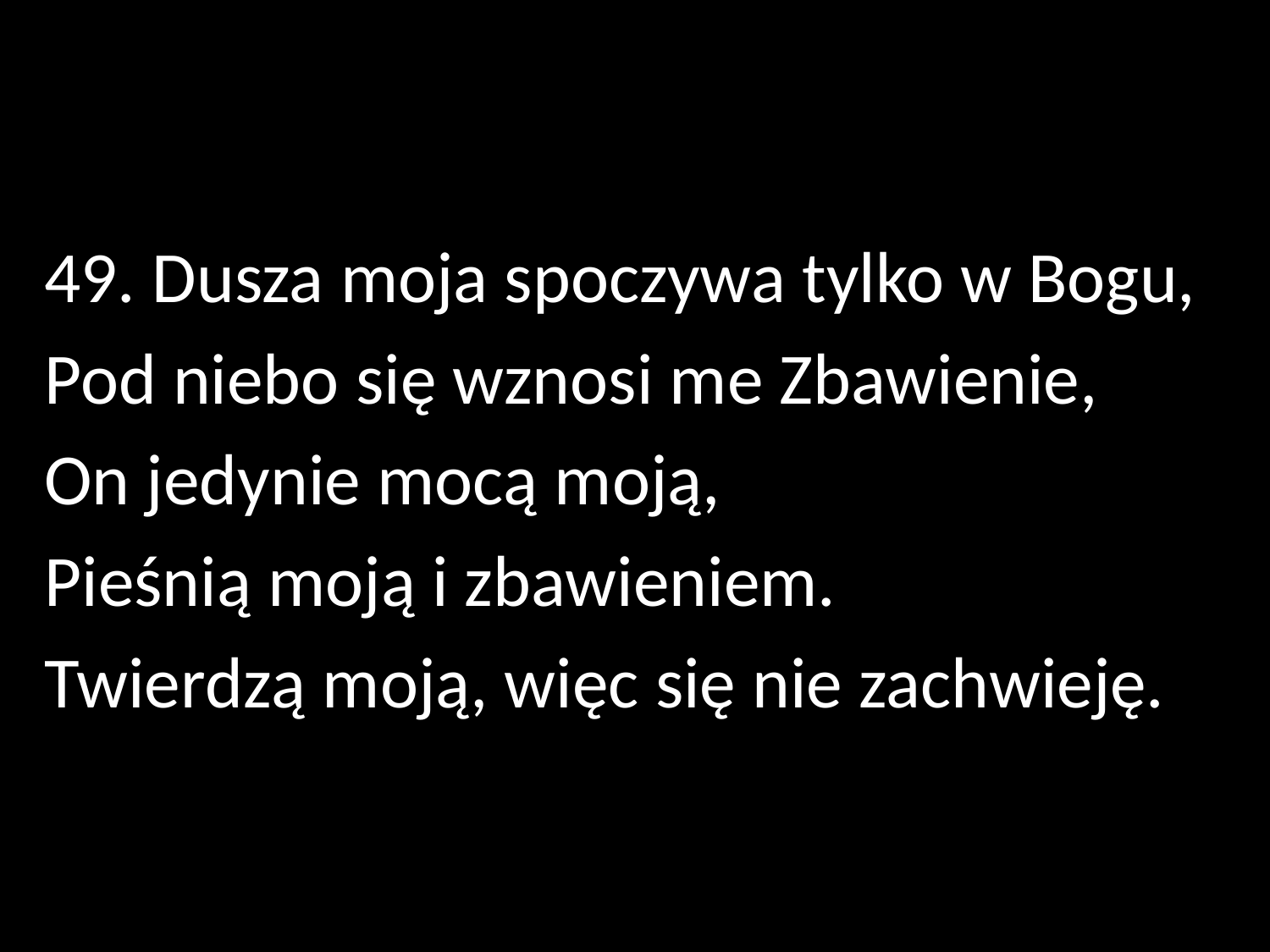

49. Dusza moja spoczywa tylko w Bogu,
Pod niebo się wznosi me Zbawienie,
On jedynie mocą moją,
Pieśnią moją i zbawieniem.
Twierdzą moją, więc się nie zachwieję.